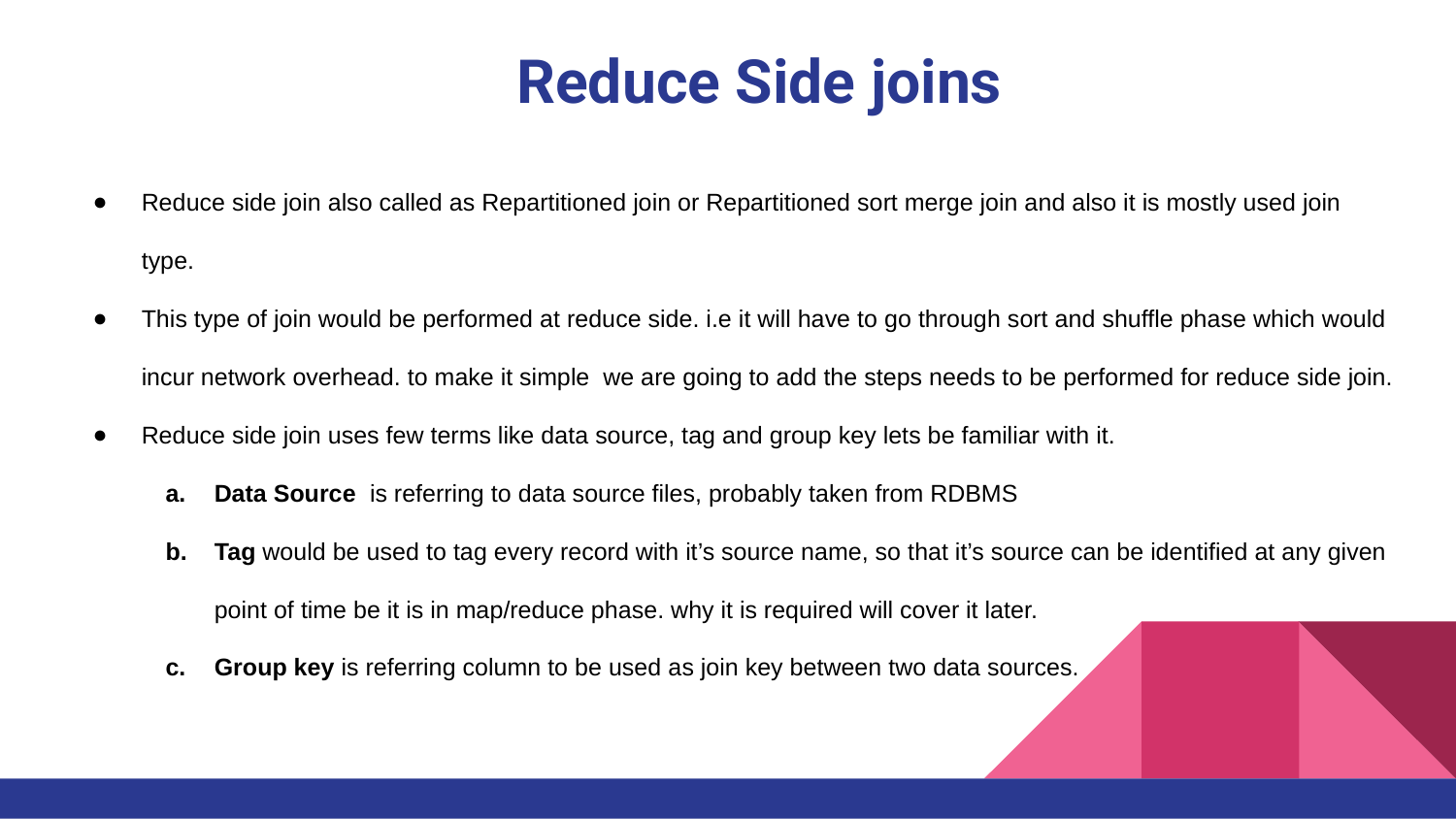

# Reduce Side joins
Reduce side join also called as Repartitioned join or Repartitioned sort merge join and also it is mostly used join type.
This type of join would be performed at reduce side. i.e it will have to go through sort and shuffle phase which would incur network overhead. to make it simple  we are going to add the steps needs to be performed for reduce side join.
Reduce side join uses few terms like data source, tag and group key lets be familiar with it.
Data Source  is referring to data source files, probably taken from RDBMS
Tag would be used to tag every record with it’s source name, so that it’s source can be identified at any given point of time be it is in map/reduce phase. why it is required will cover it later.
Group key is referring column to be used as join key between two data sources.